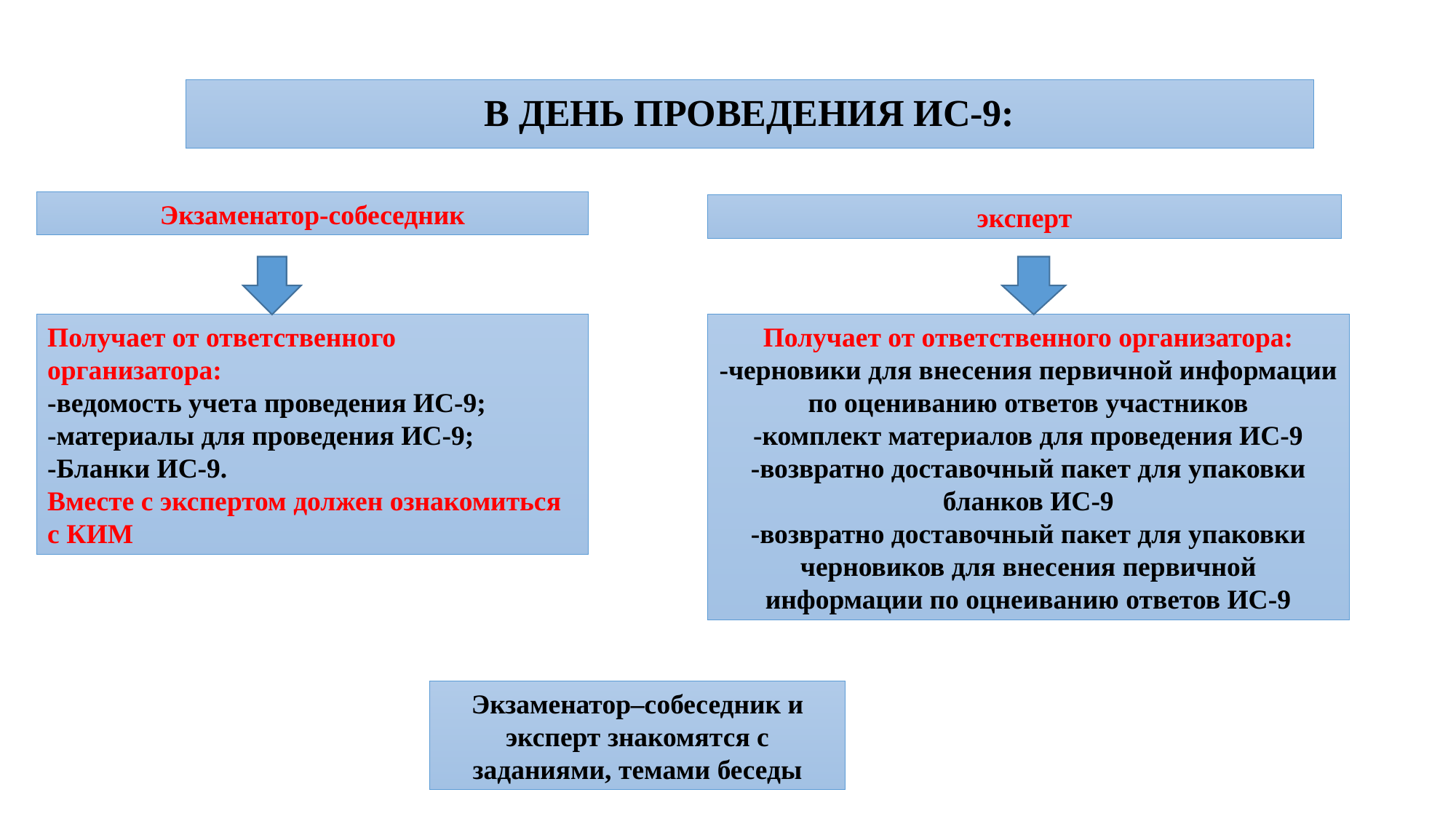

# В ДЕНЬ ПРОВЕДЕНИЯ ИС-9:
Экзаменатор-собеседник
эксперт

Получает от ответственного организатора:
-ведомость учета проведения ИС-9;
-материалы для проведения ИС-9;
-Бланки ИС-9.
Вместе с экспертом должен ознакомиться с КИМ
Получает от ответственного организатора:
-черновики для внесения первичной информации по оцениванию ответов участников
-комплект материалов для проведения ИС-9
-возвратно доставочный пакет для упаковки бланков ИС-9
-возвратно доставочный пакет для упаковки черновиков для внесения первичной информации по оцнеиванию ответов ИС-9
Экзаменатор–собеседник и эксперт знакомятся с заданиями, темами беседы